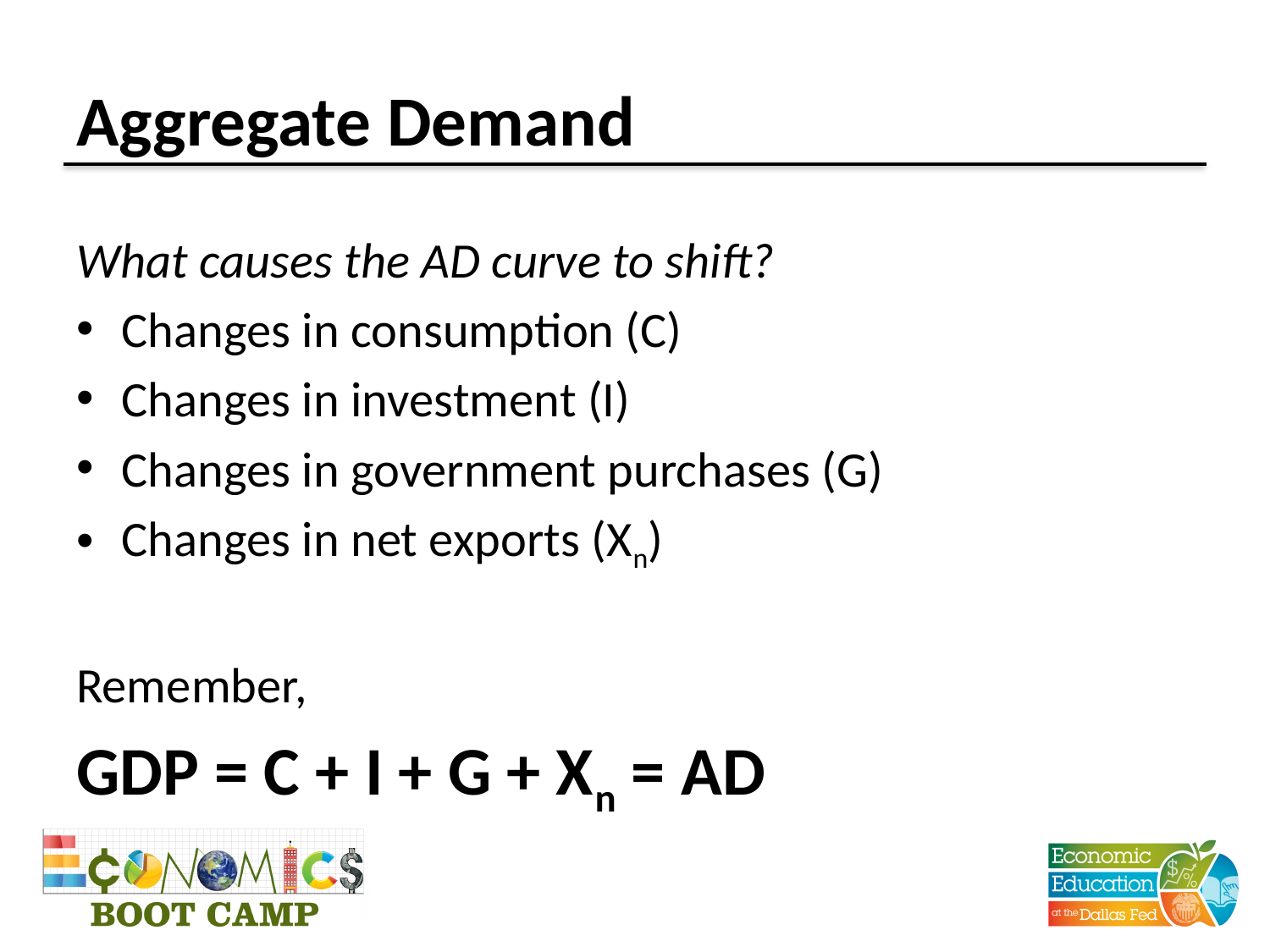

# Aggregate Demand
What causes the AD curve to shift?
Changes in consumption (C)
Changes in investment (I)
Changes in government purchases (G)
Changes in net exports (Xn)

Remember,
GDP = C + I + G + Xn = AD